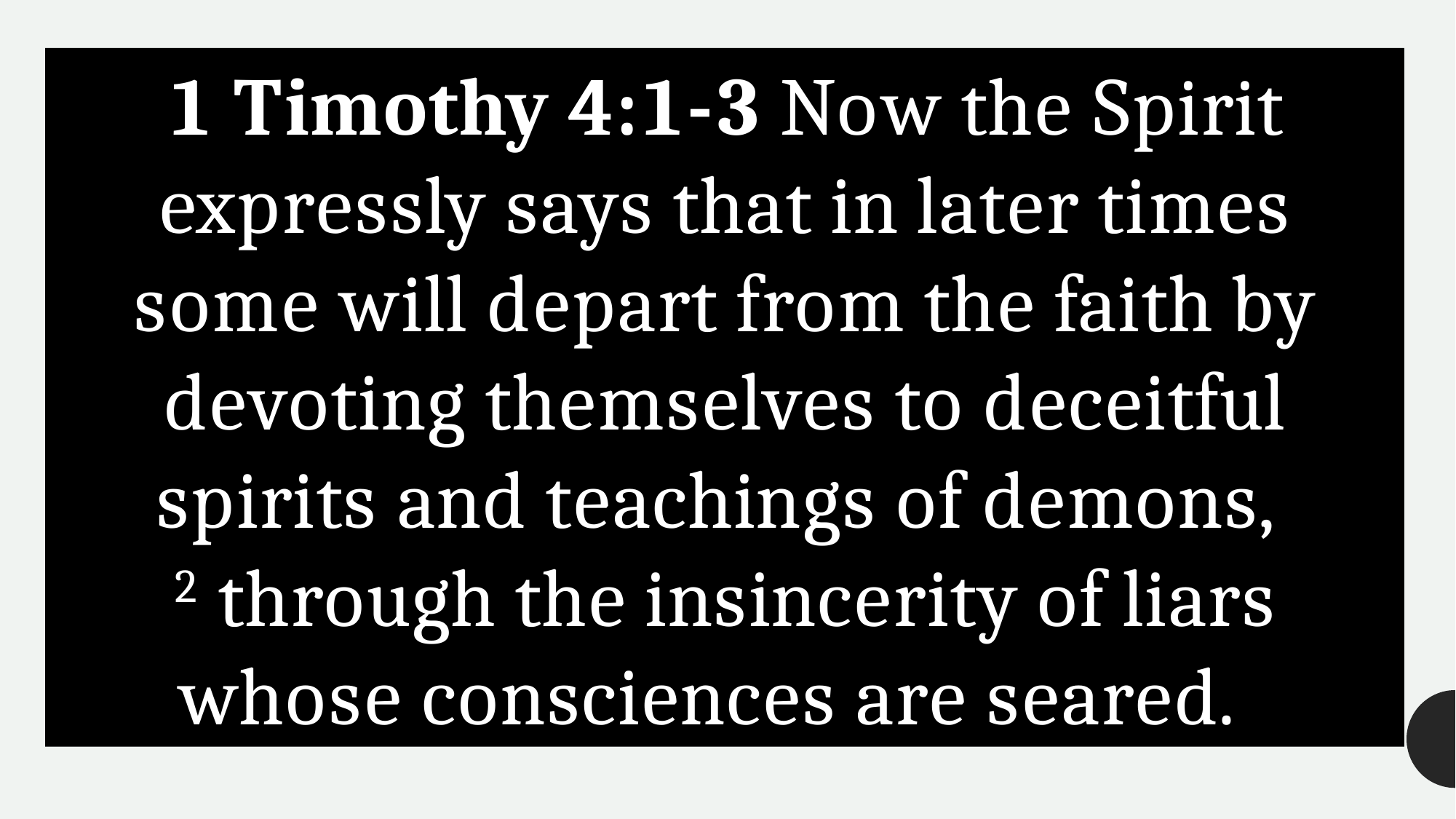

1 Timothy 4:1-3 Now the Spirit expressly says that in later times some will depart from the faith by devoting themselves to deceitful spirits and teachings of demons,
2 through the insincerity of liars whose consciences are seared.